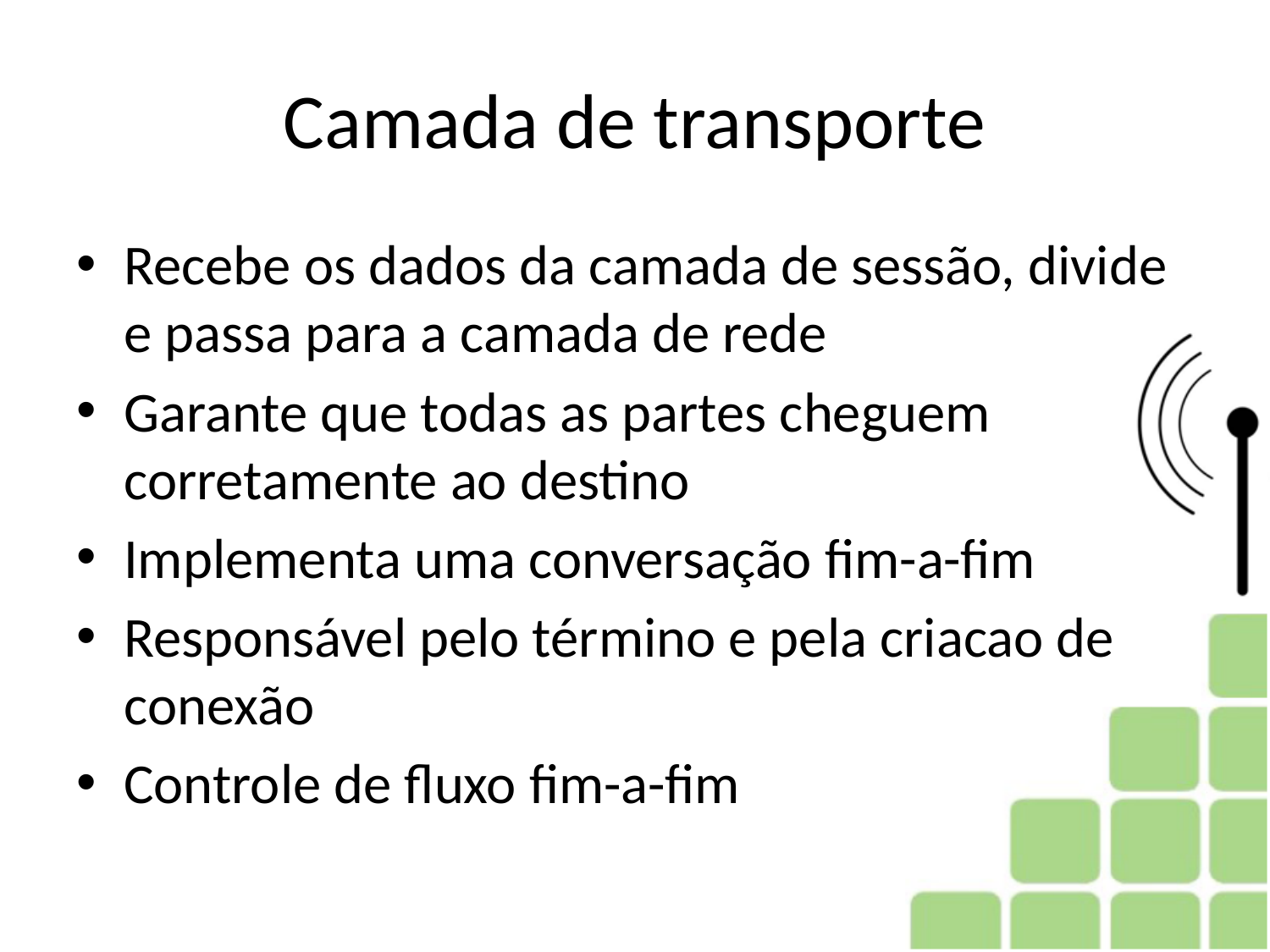

# Camada de transporte
Recebe os dados da camada de sessão, divide e passa para a camada de rede
Garante que todas as partes cheguem corretamente ao destino
Implementa uma conversação fim-a-fim
Responsável pelo término e pela criacao de conexão
Controle de fluxo fim-a-fim